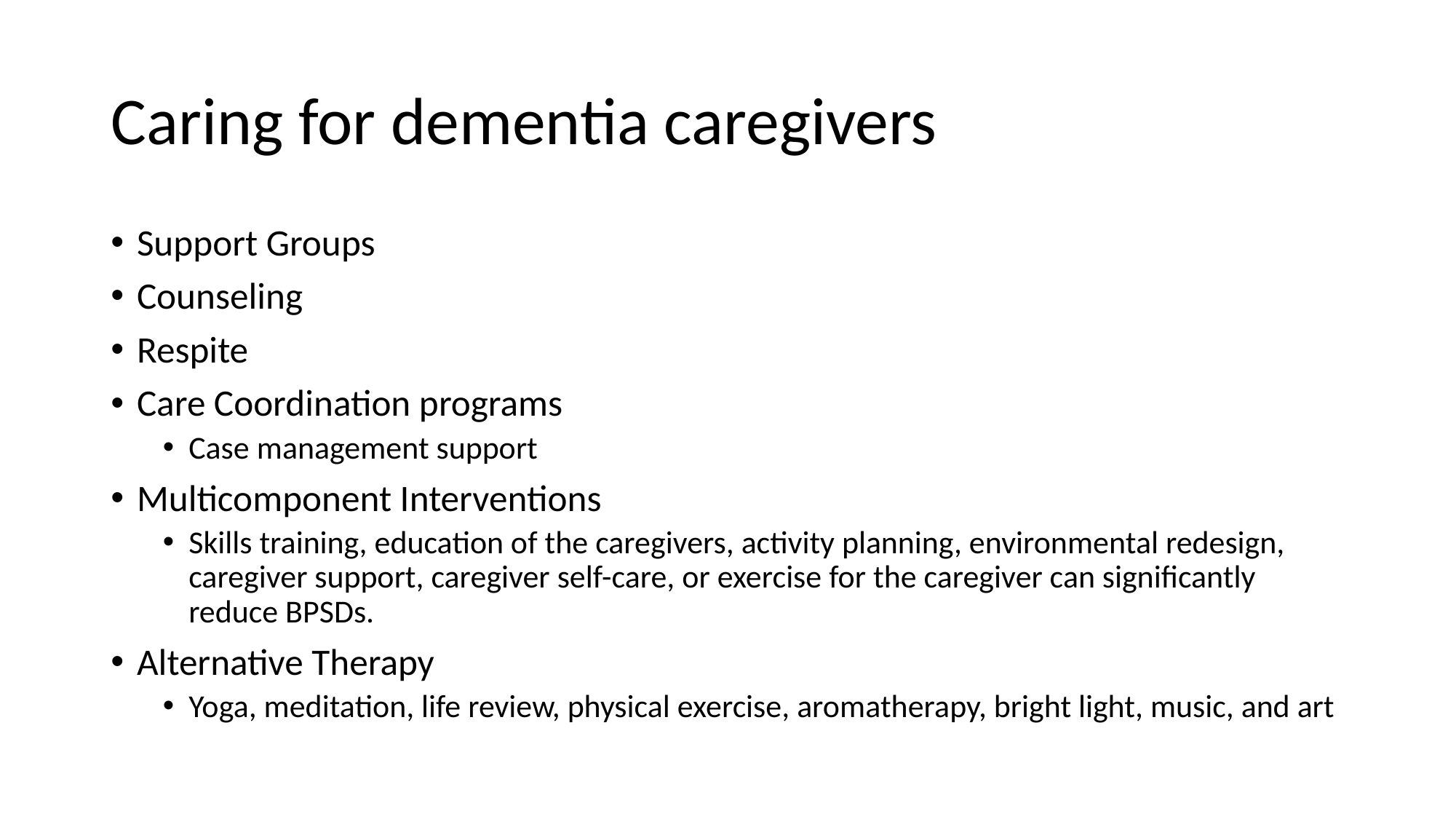

# Caring for dementia caregivers
Support Groups
Counseling
Respite
Care Coordination programs
Case management support
Multicomponent Interventions
Skills training, education of the caregivers, activity planning, environmental redesign, caregiver support, caregiver self-care, or exercise for the caregiver can significantly reduce BPSDs.
Alternative Therapy
Yoga, meditation, life review, physical exercise, aromatherapy, bright light, music, and art